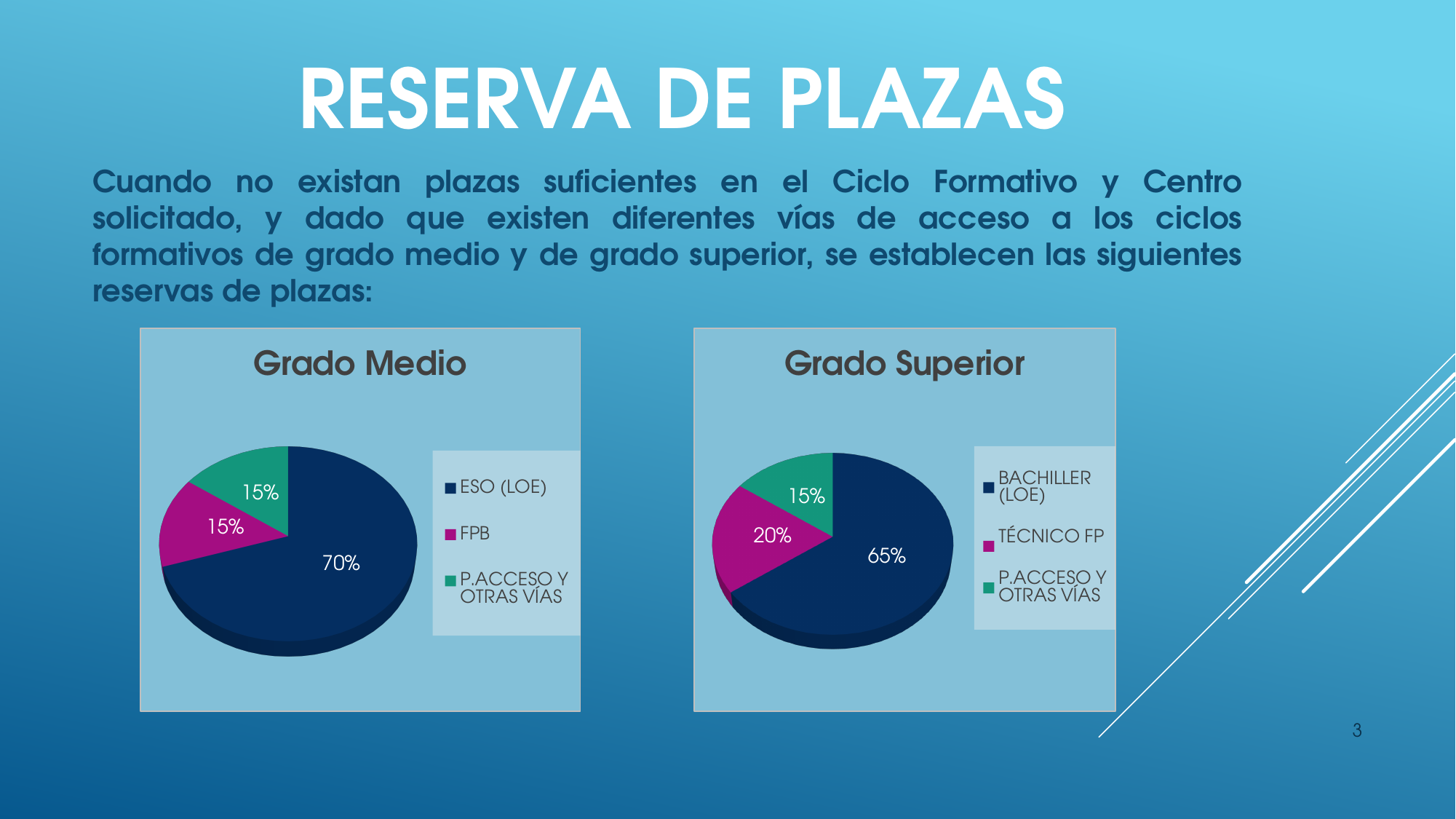

# Reserva de plazas
Cuando no existan plazas suficientes en el Ciclo Formativo y Centro solicitado, y dado que existen diferentes vías de acceso a los ciclos formativos de grado medio y de grado superior, se establecen las siguientes reservas de plazas:

[unsupported chart]

[unsupported chart]

3